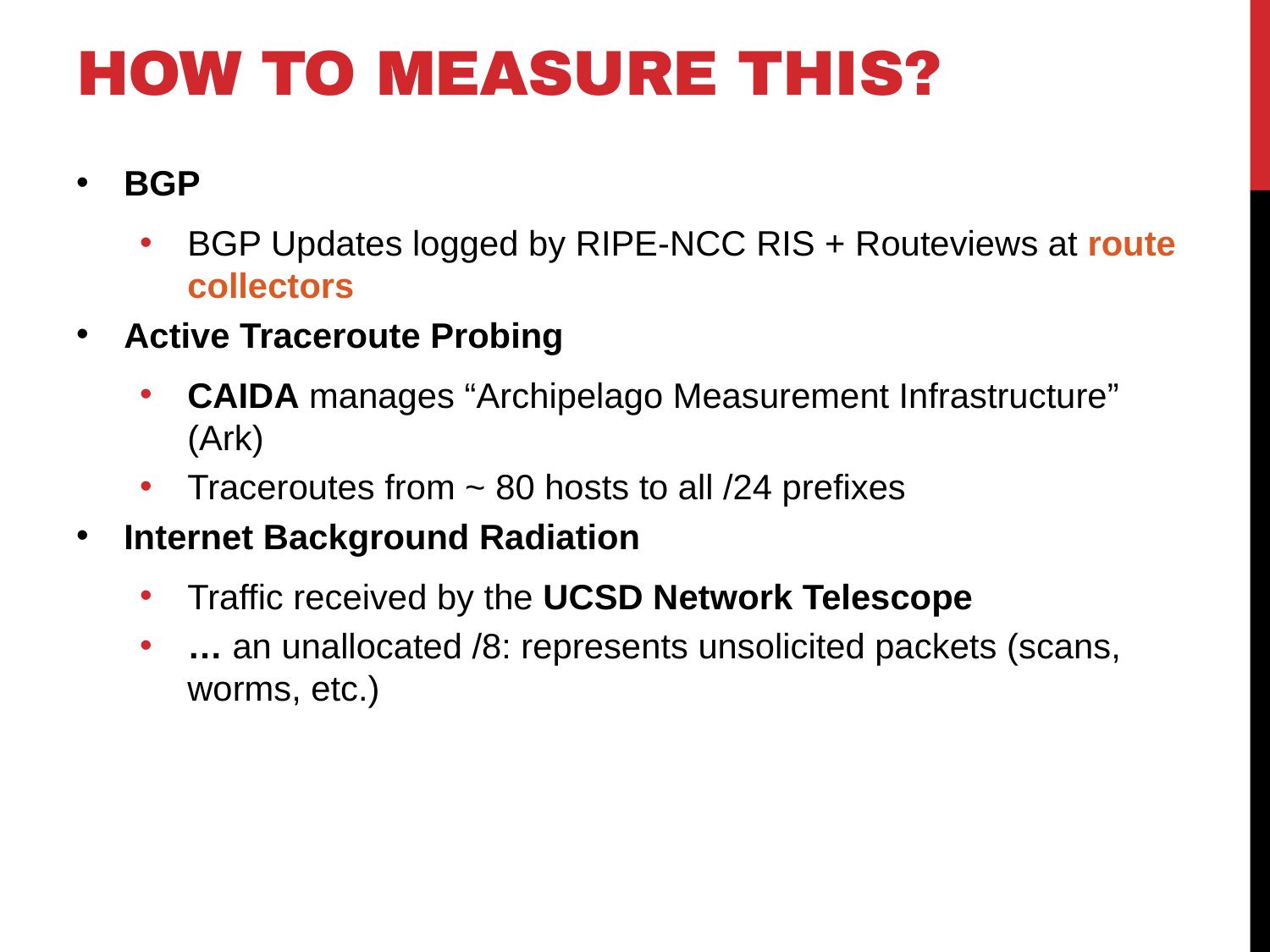

# How to measure this?
BGP
BGP Updates logged by RIPE-NCC RIS + Routeviews at route collectors
Active Traceroute Probing
CAIDA manages “Archipelago Measurement Infrastructure” (Ark)
Traceroutes from ~ 80 hosts to all /24 prefixes
Internet Background Radiation
Traffic received by the UCSD Network Telescope
… an unallocated /8: represents unsolicited packets (scans, worms, etc.)